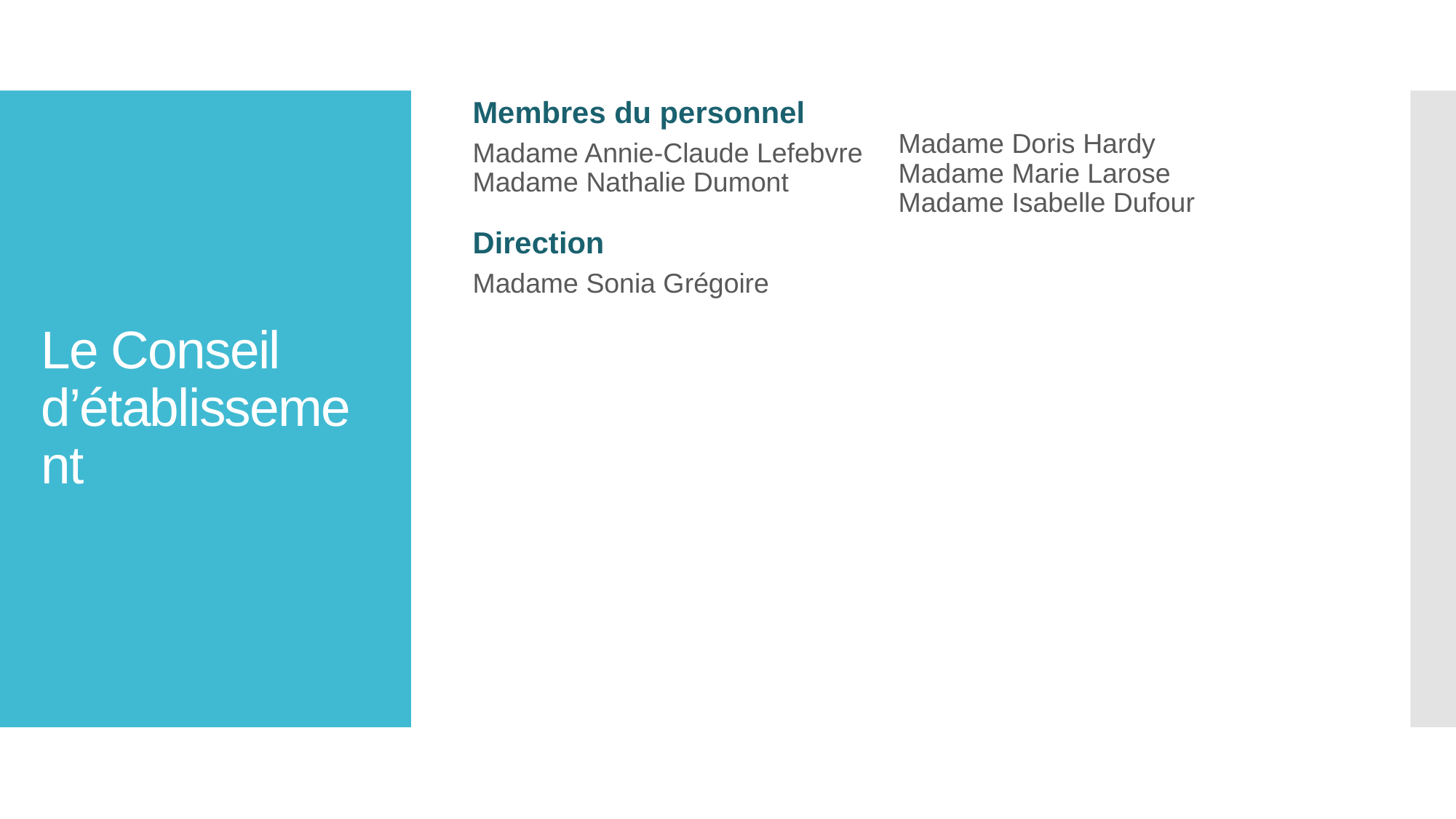

Membres du personnel
Madame Annie-Claude Lefebvre
Madame Nathalie Dumont

Direction
Madame Sonia Grégoire

Madame Doris Hardy
Madame Marie Larose
Madame Isabelle Dufour

# Le Conseil d’établissement